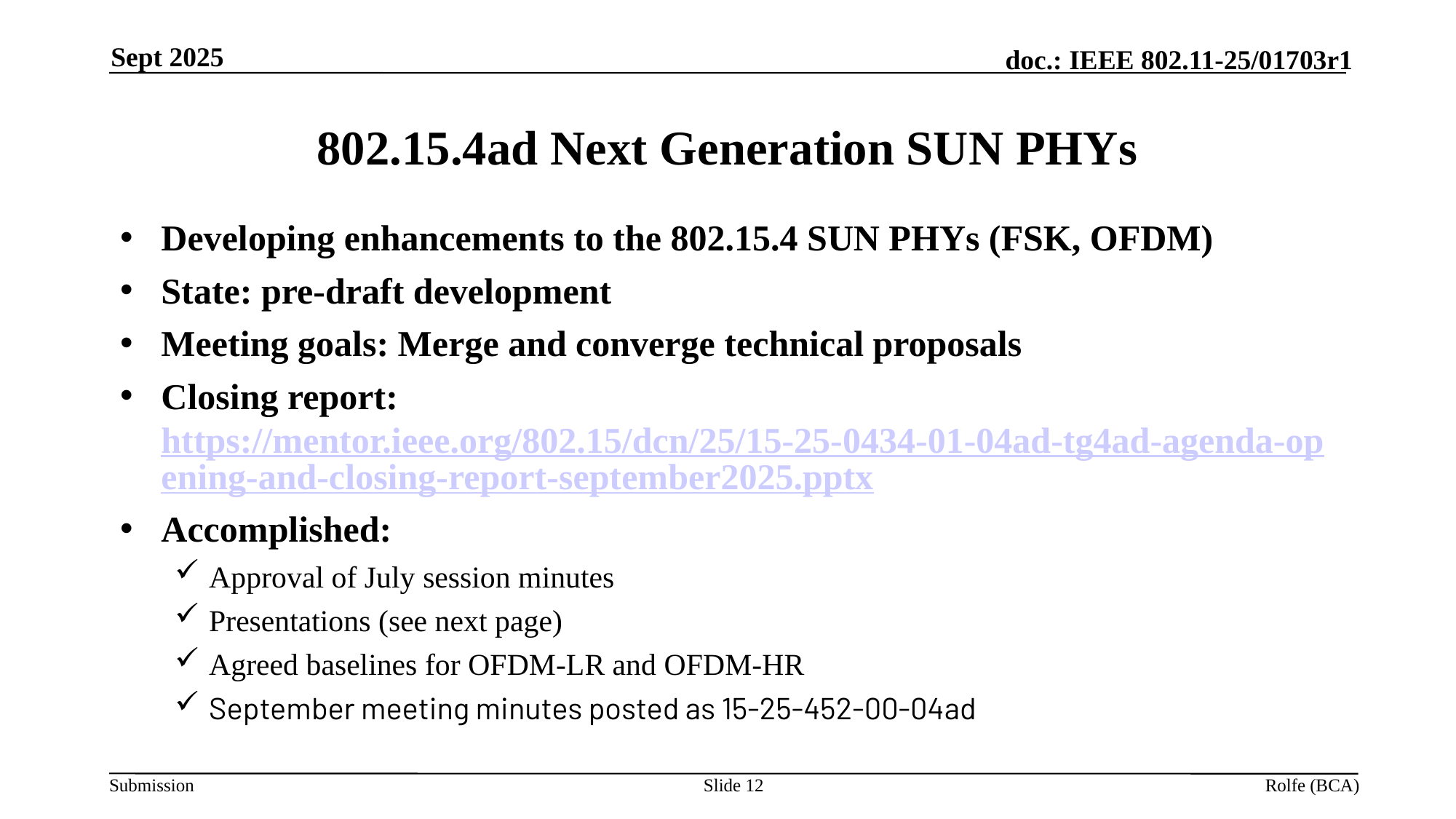

Sept 2025
# 802.15.4ad Next Generation SUN PHYs
Developing enhancements to the 802.15.4 SUN PHYs (FSK, OFDM)
State: pre-draft development
Meeting goals: Merge and converge technical proposals
Closing report: https://mentor.ieee.org/802.15/dcn/25/15-25-0434-01-04ad-tg4ad-agenda-opening-and-closing-report-september2025.pptx
Accomplished:
Approval of July session minutes
Presentations (see next page)
Agreed baselines for OFDM-LR and OFDM-HR
September meeting minutes posted as 15-25-452-00-04ad

Slide 12
Rolfe (BCA)